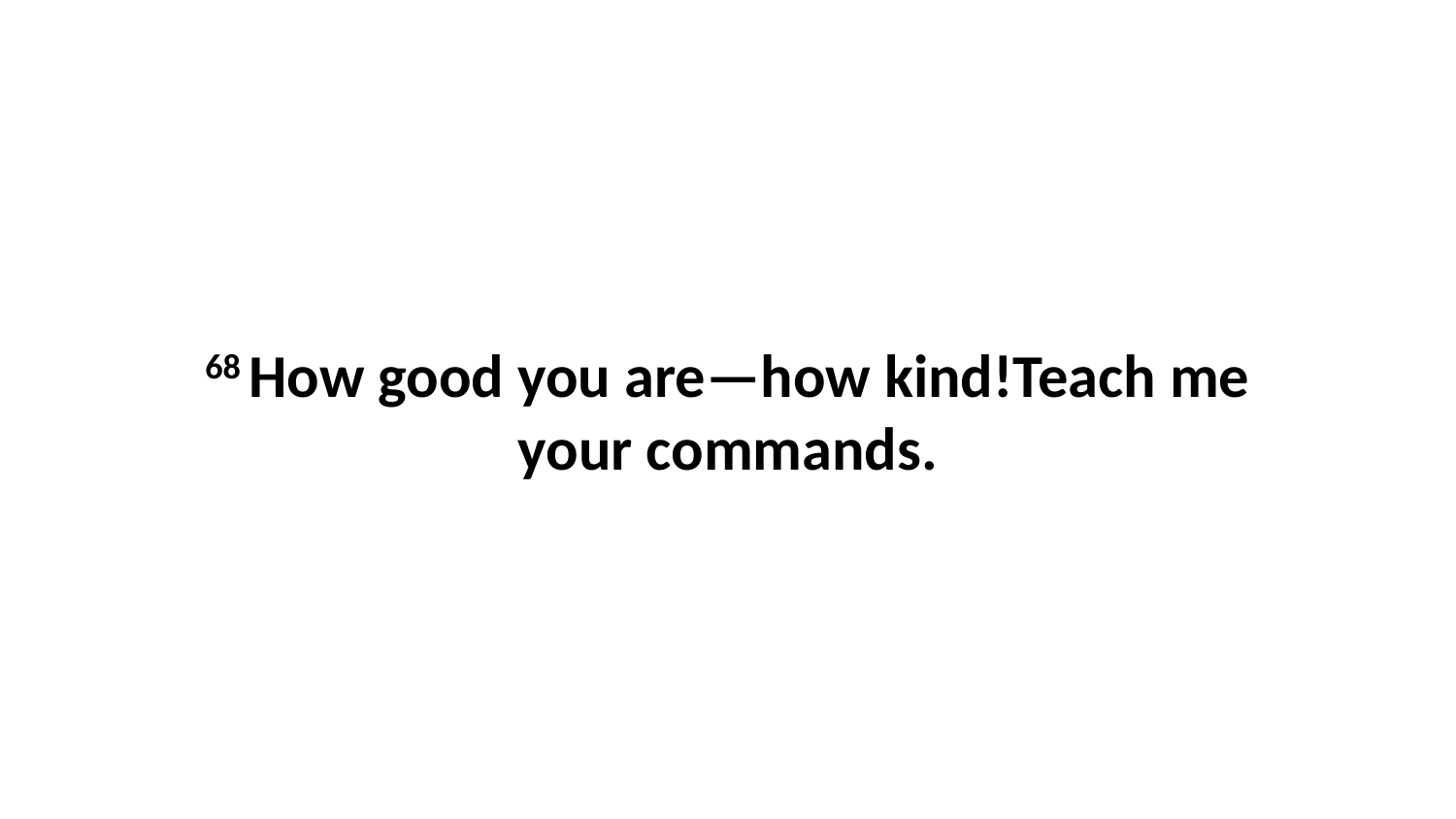

68 How good you are—how kind!Teach me your commands.